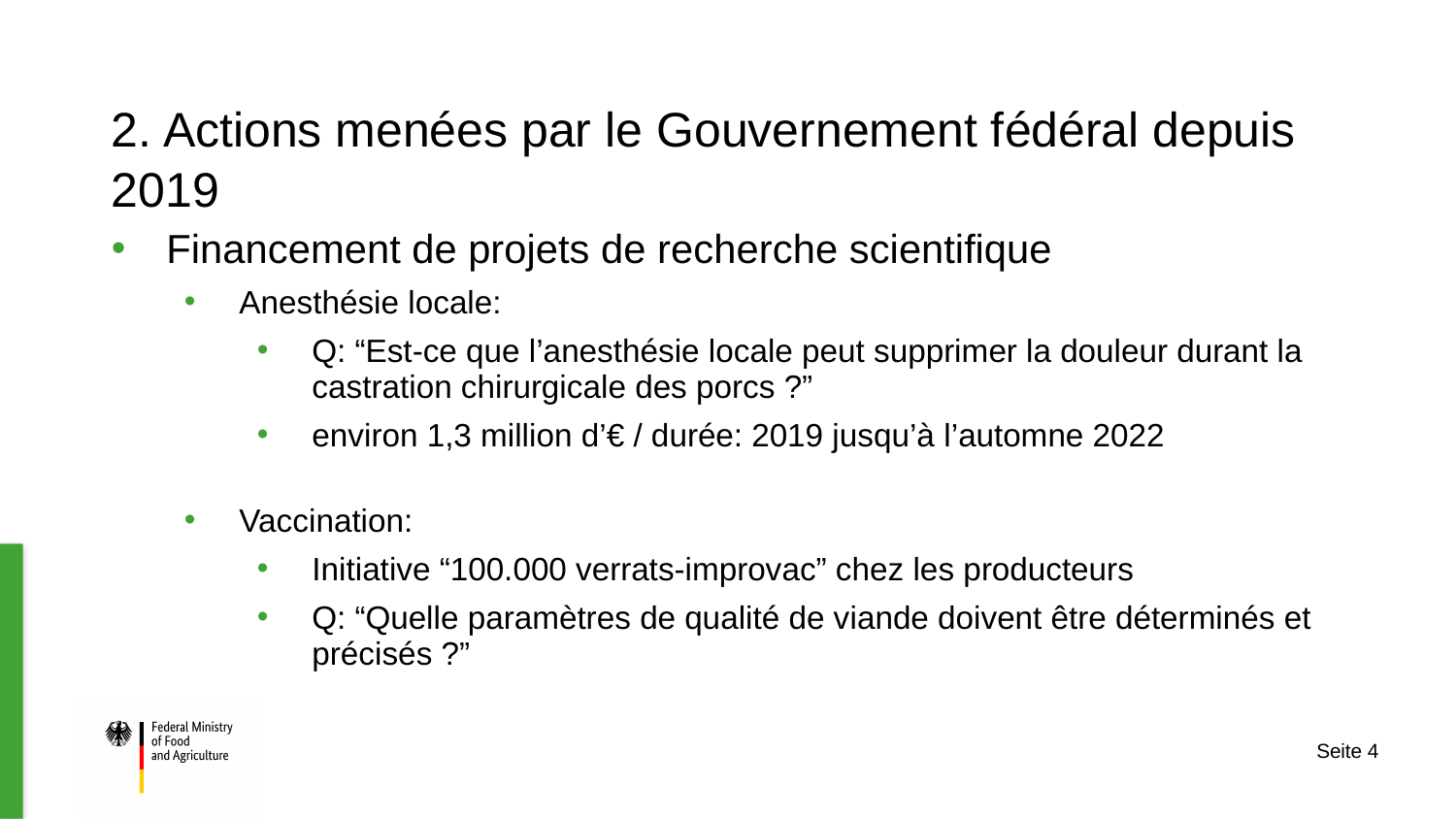

2. Actions menées par le Gouvernement fédéral depuis 2019

Financement de projets de recherche scientifique
Anesthésie locale:
Q: “Est-ce que l’anesthésie locale peut supprimer la douleur durant la castration chirurgicale des porcs ?”
environ 1,3 million d’€ / durée: 2019 jusqu’à l’automne 2022
Vaccination:
Initiative “100.000 verrats-improvac” chez les producteurs
Q: “Quelle paramètres de qualité de viande doivent être déterminés et précisés ?”

Seite 4